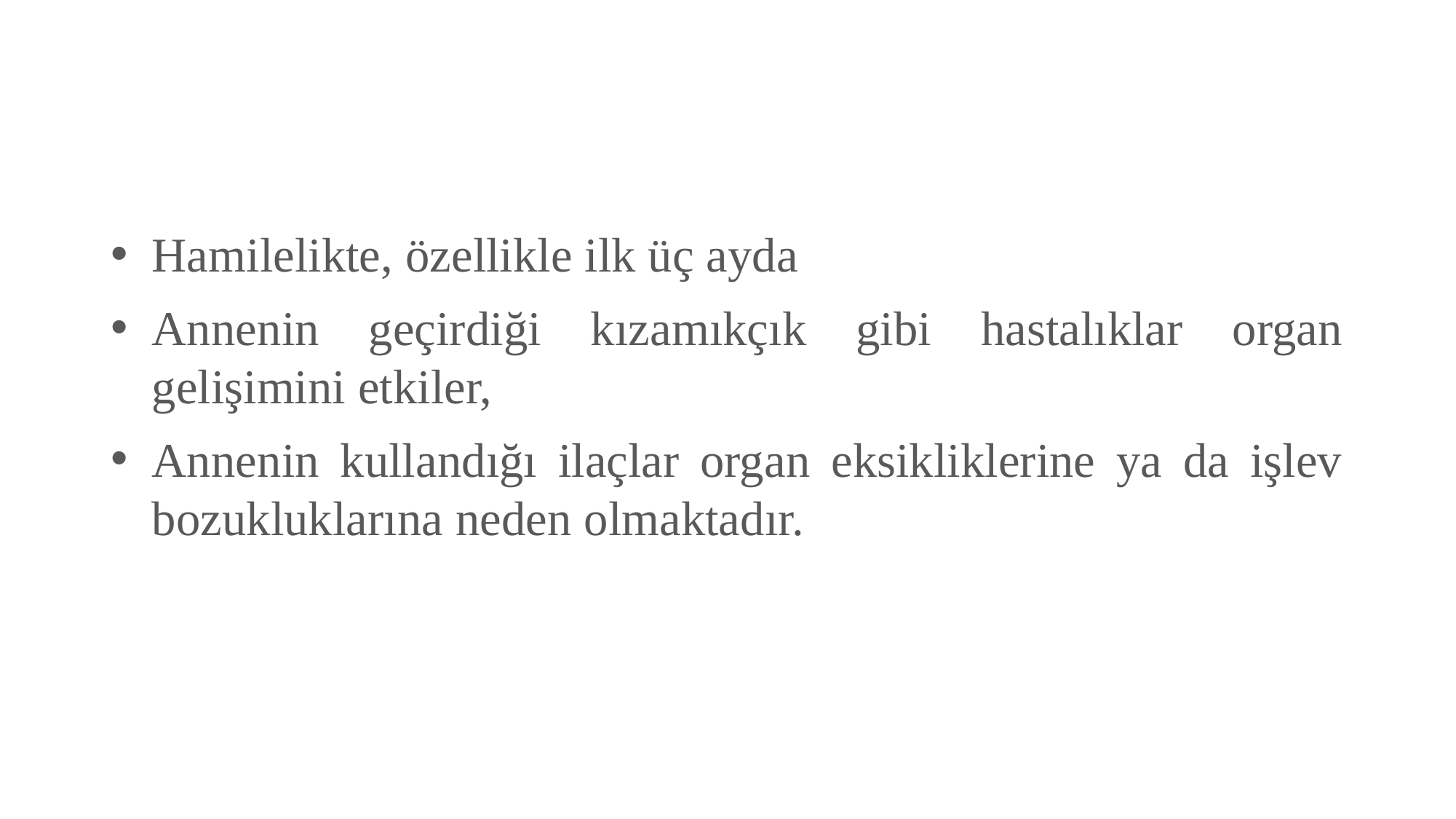

#
Hamilelikte, özellikle ilk üç ayda
Annenin geçirdiği kızamıkçık gibi hastalıklar organ gelişimini etkiler,
Annenin kullandığı ilaçlar organ eksikliklerine ya da işlev bozukluklarına neden olmaktadır.